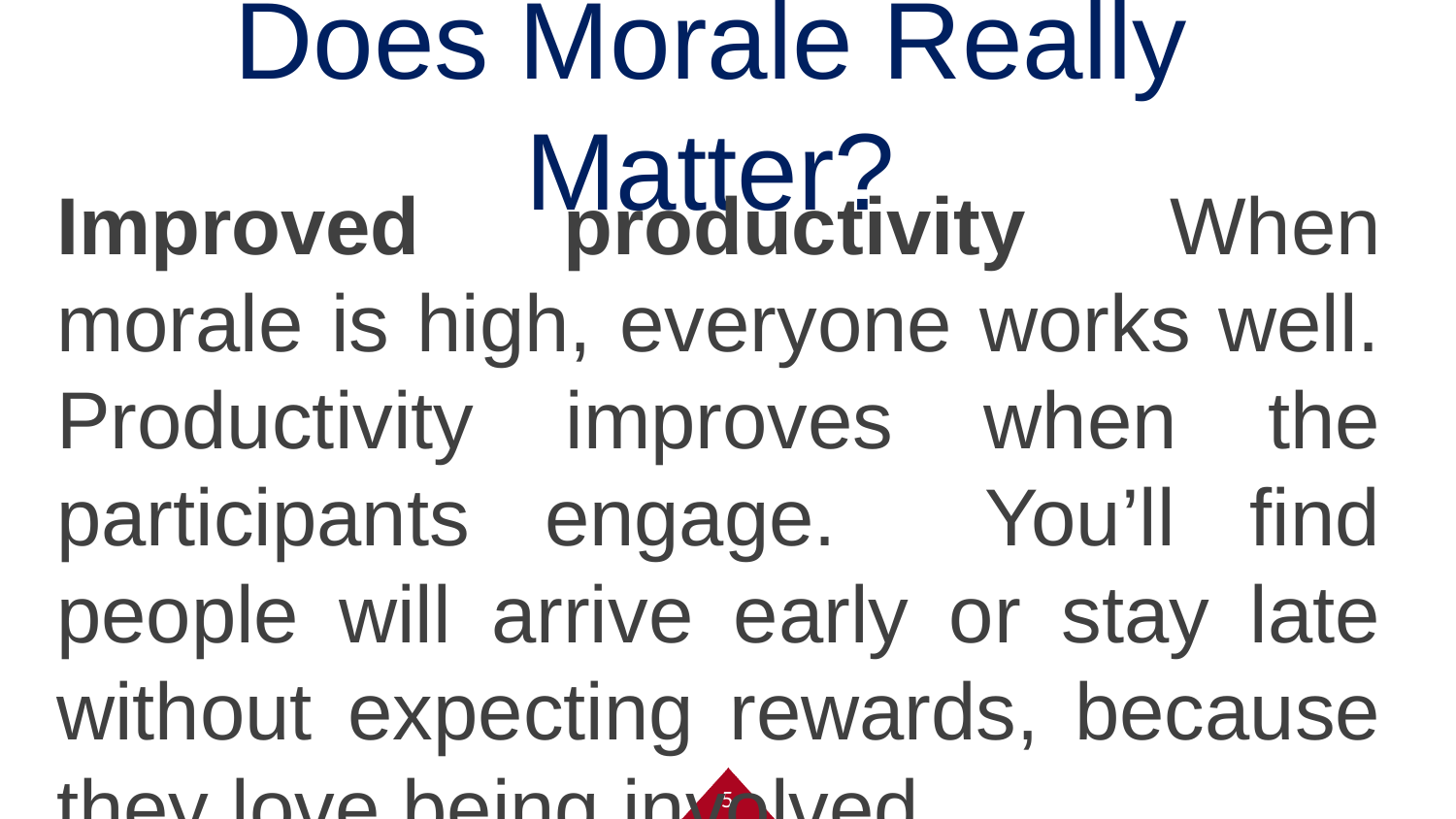

# Does Morale Really Matter?
Improved productivity When morale is high, everyone works well. Productivity improves when the participants engage.  You’ll find people will arrive early or stay late without expecting rewards, because they love being involved.
5